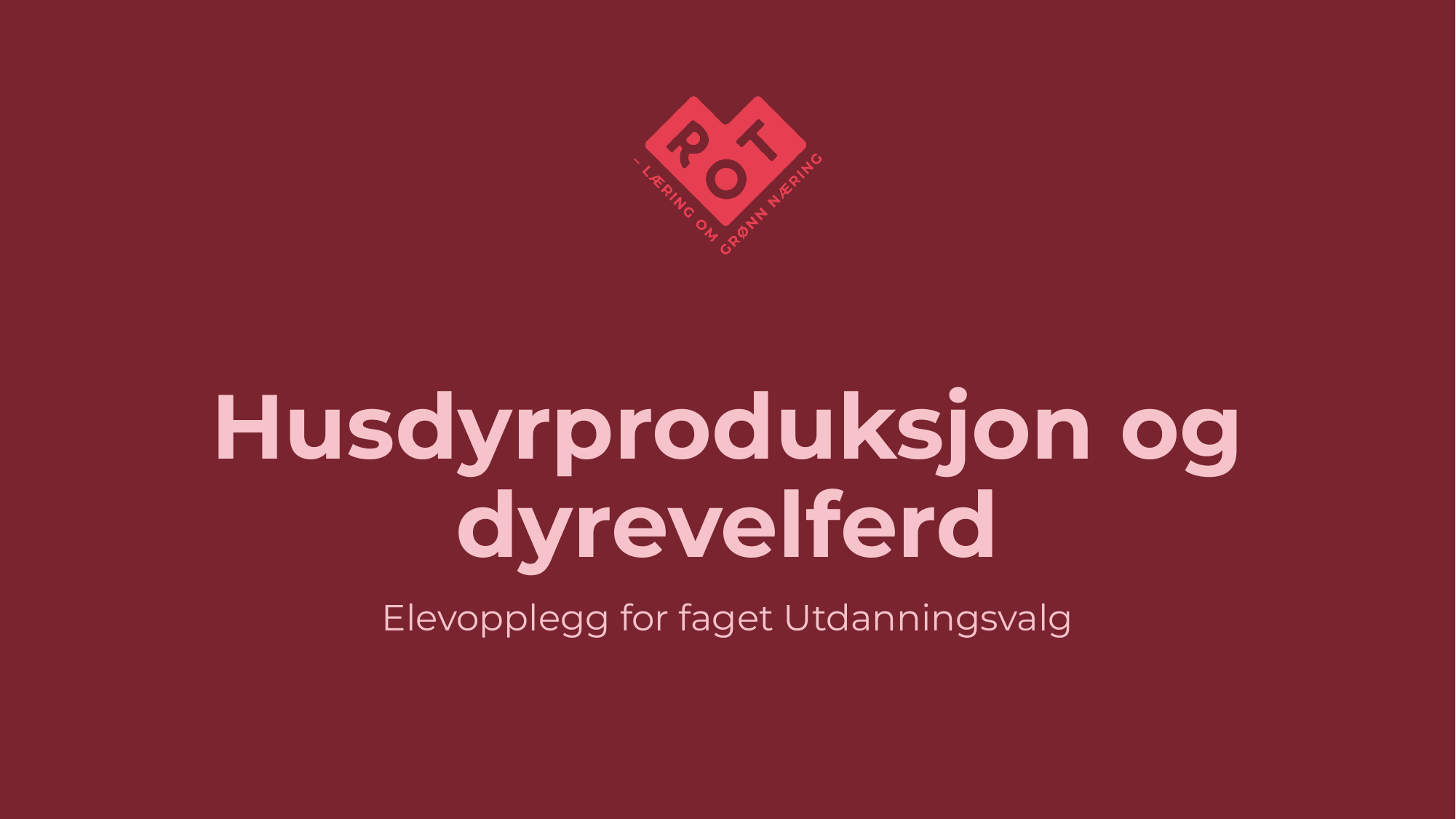

# Husdyrproduksjon og dyrevelferd
Elevopplegg for faget Utdanningsvalg